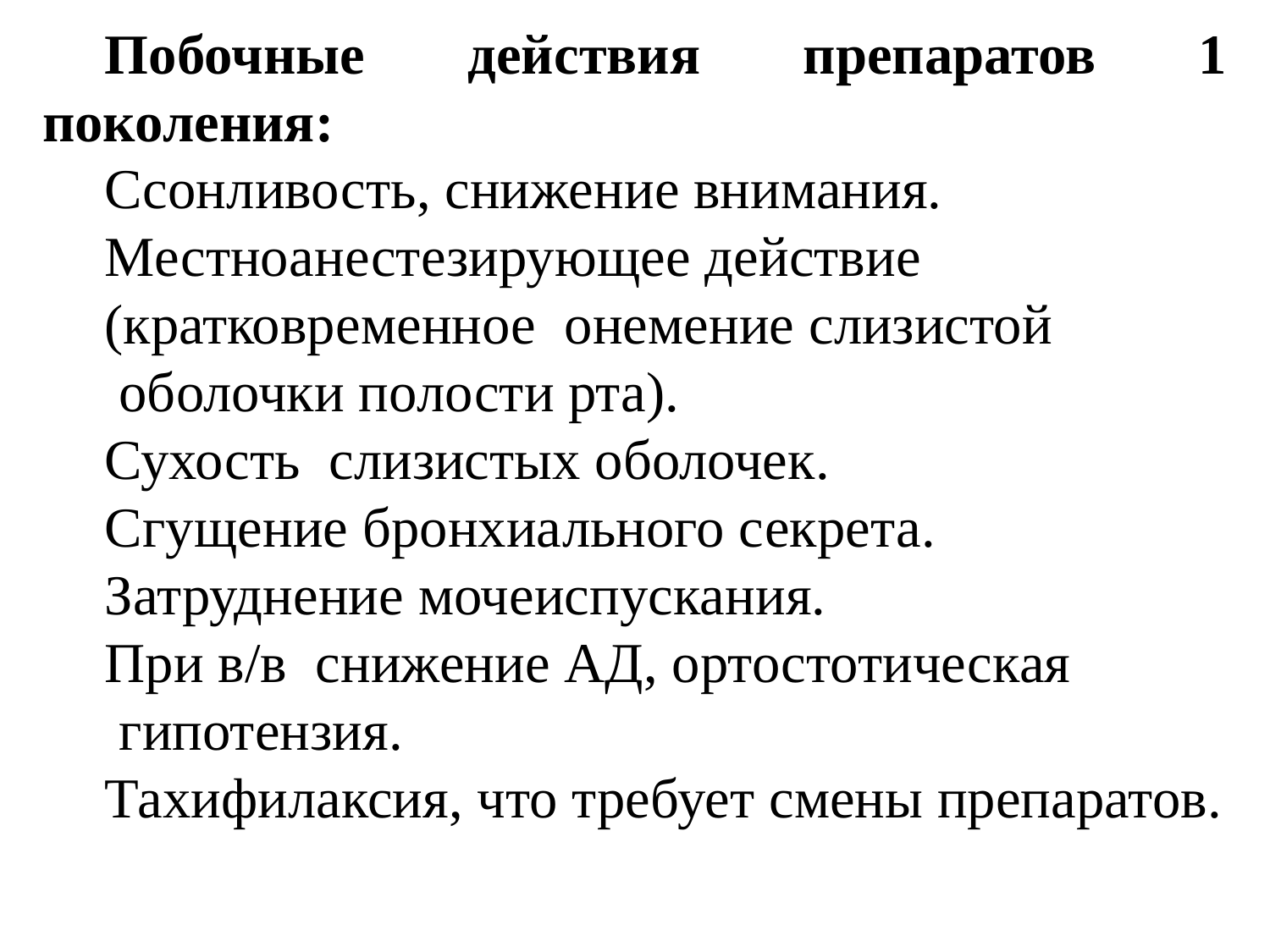

Побочные действия препаратов 1 поколения:
Ссонливость, снижение внимания.
Местноанестезирующее действие
(кратковременное  онемение слизистой
 оболочки полости рта).
Сухость  слизистых оболочек.
Сгущение бронхиального секрета.
Затруднение мочеиспускания.
При в/в  снижение АД, ортостотическая
 гипотензия.
Тахифилаксия, что требует смены препаратов.